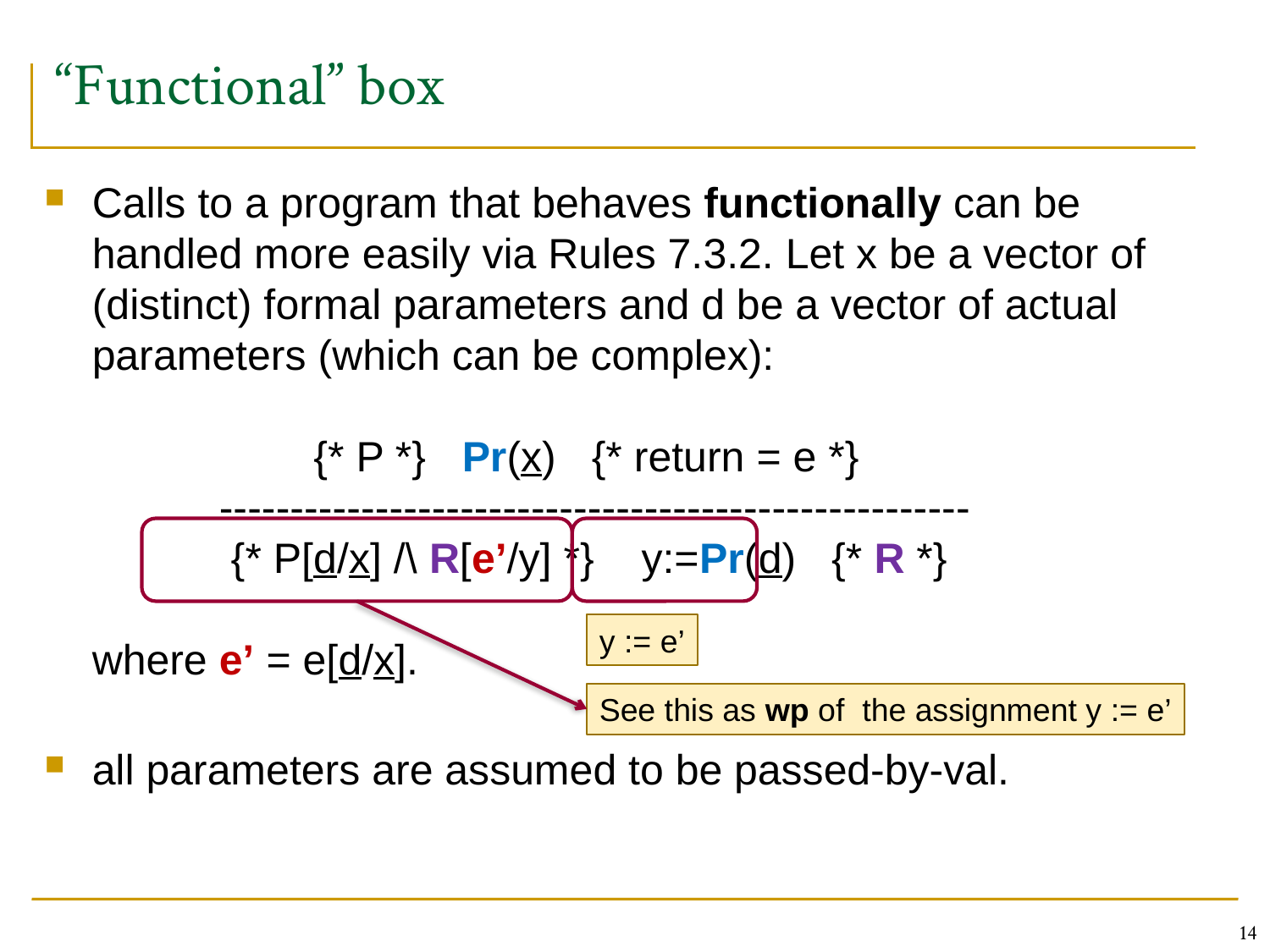

# “Functional” box
Calls to a program that behaves functionally can be handled more easily via Rules 7.3.2. Let x be a vector of (distinct) formal parameters and d be a vector of actual parameters (which can be complex):
	        {* P *}   Pr(x)   {* return = e *}
	-----------------------------------------------------
 	 {* P[d/x] /\ R[e’/y] *}    y:=Pr(d)   {* R *}
where e’ = e[d/x].
all parameters are assumed to be passed-by-val.

y := e’
See this as wp of  the assignment y := e’
14